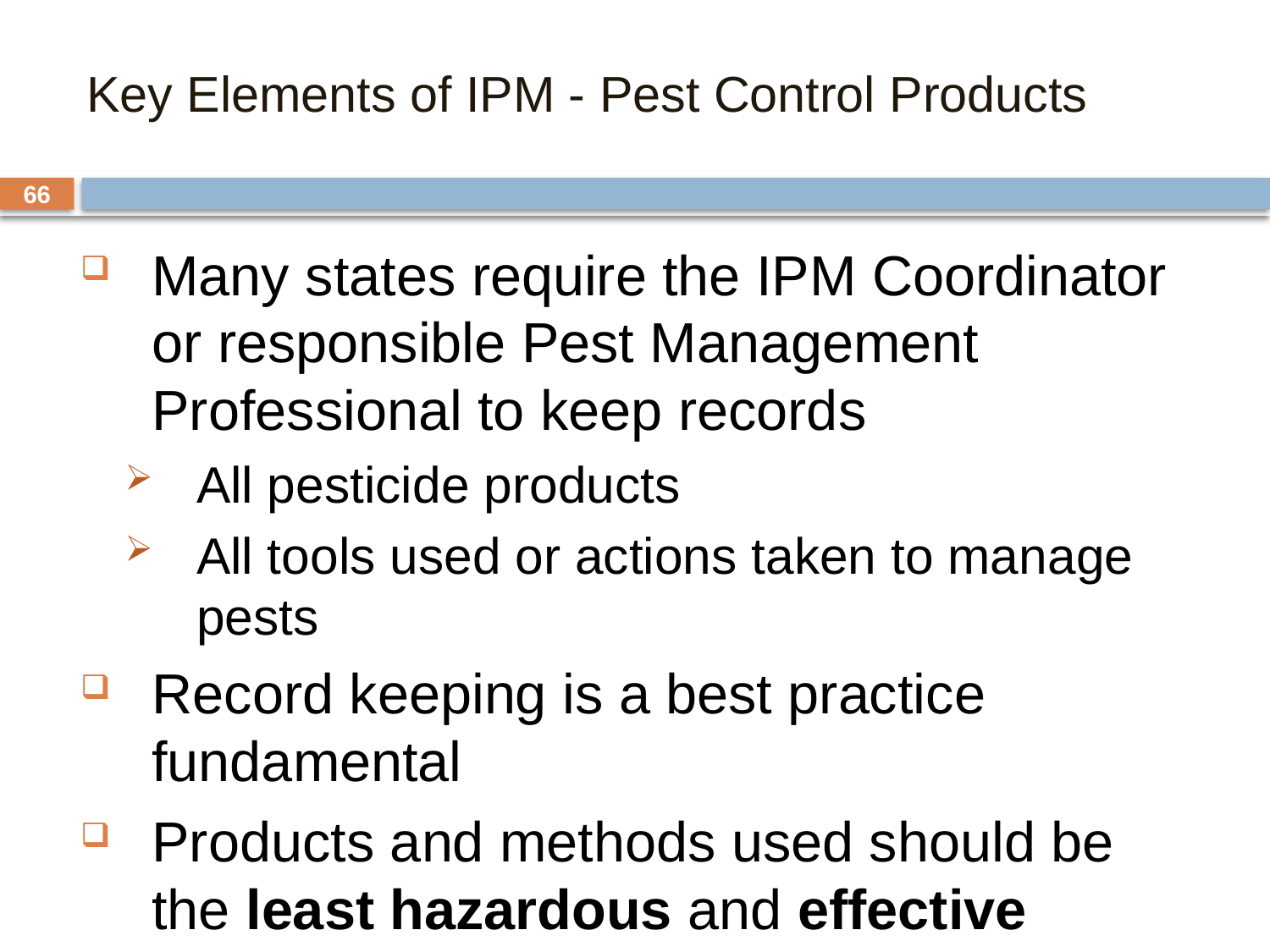

8.
# Key Elements of IPM - Pest Control Products
66
Many states require the IPM Coordinator or responsible Pest Management Professional to keep records
All pesticide products
All tools used or actions taken to manage pests
Record keeping is a best practice fundamental
Products and methods used should be the least hazardous and effective